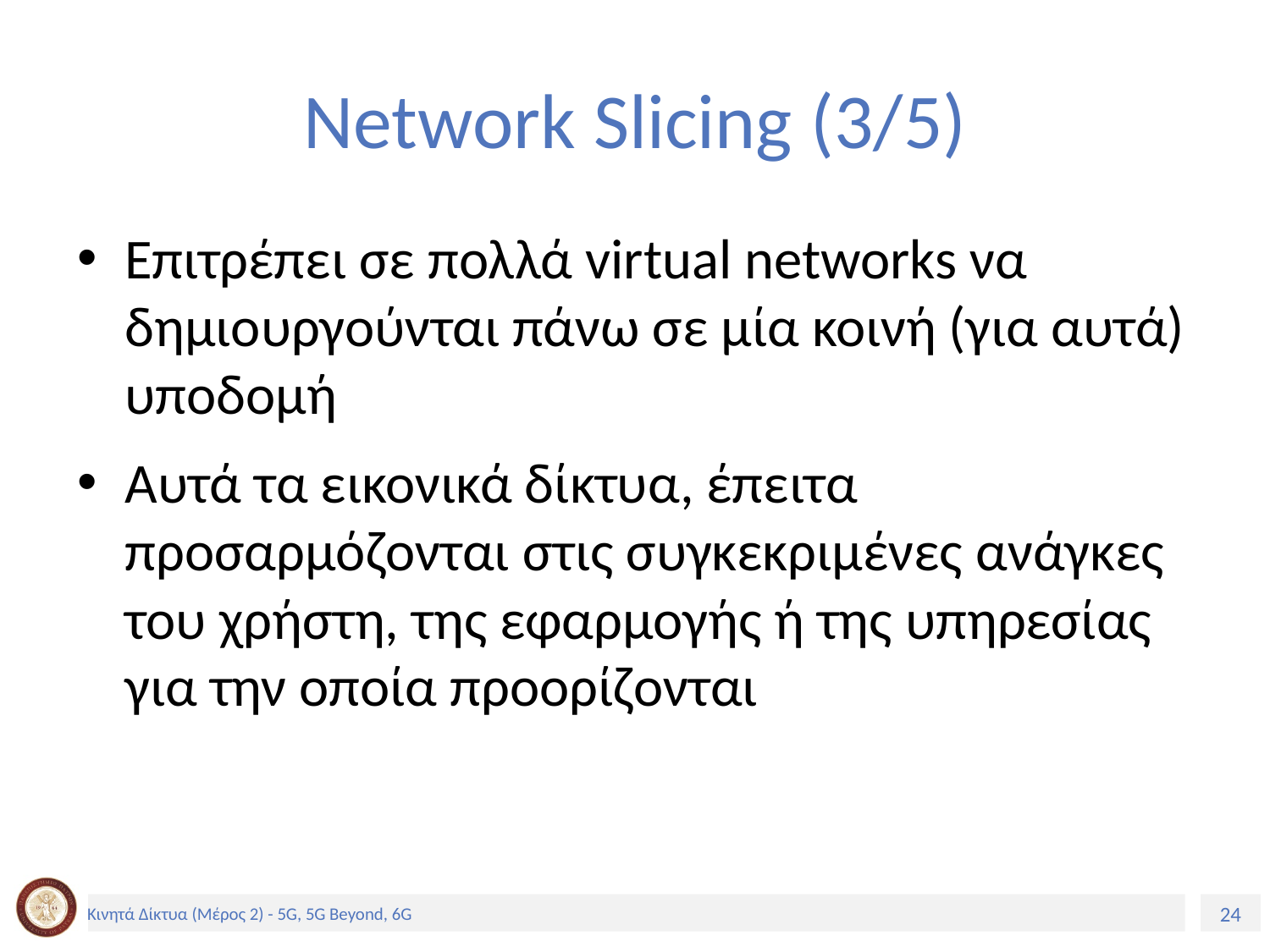

# Network Slicing (3/5)
Επιτρέπει σε πολλά virtual networks να δημιουργούνται πάνω σε μία κοινή (για αυτά) υποδομή
Αυτά τα εικονικά δίκτυα, έπειτα προσαρμόζονται στις συγκεκριμένες ανάγκες του χρήστη, της εφαρμογής ή της υπηρεσίας για την οποία προορίζονται